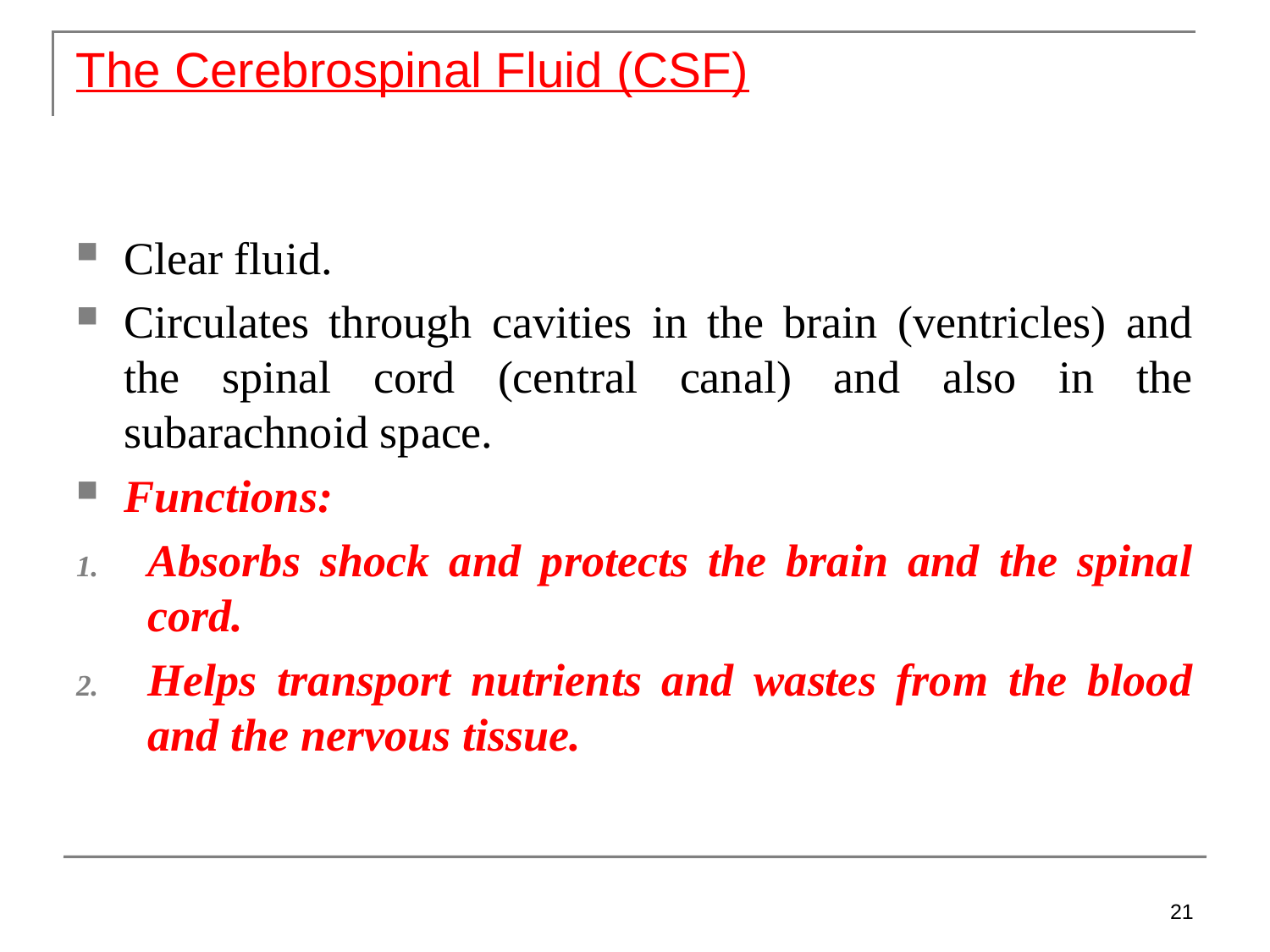

The Cerebrospinal Fluid (CSF)
Clear fluid.
Circulates through cavities in the brain (ventricles) and the spinal cord (central canal) and also in the subarachnoid space.
Functions:
Absorbs shock and protects the brain and the spinal cord.
Helps transport nutrients and wastes from the blood and the nervous tissue.

21